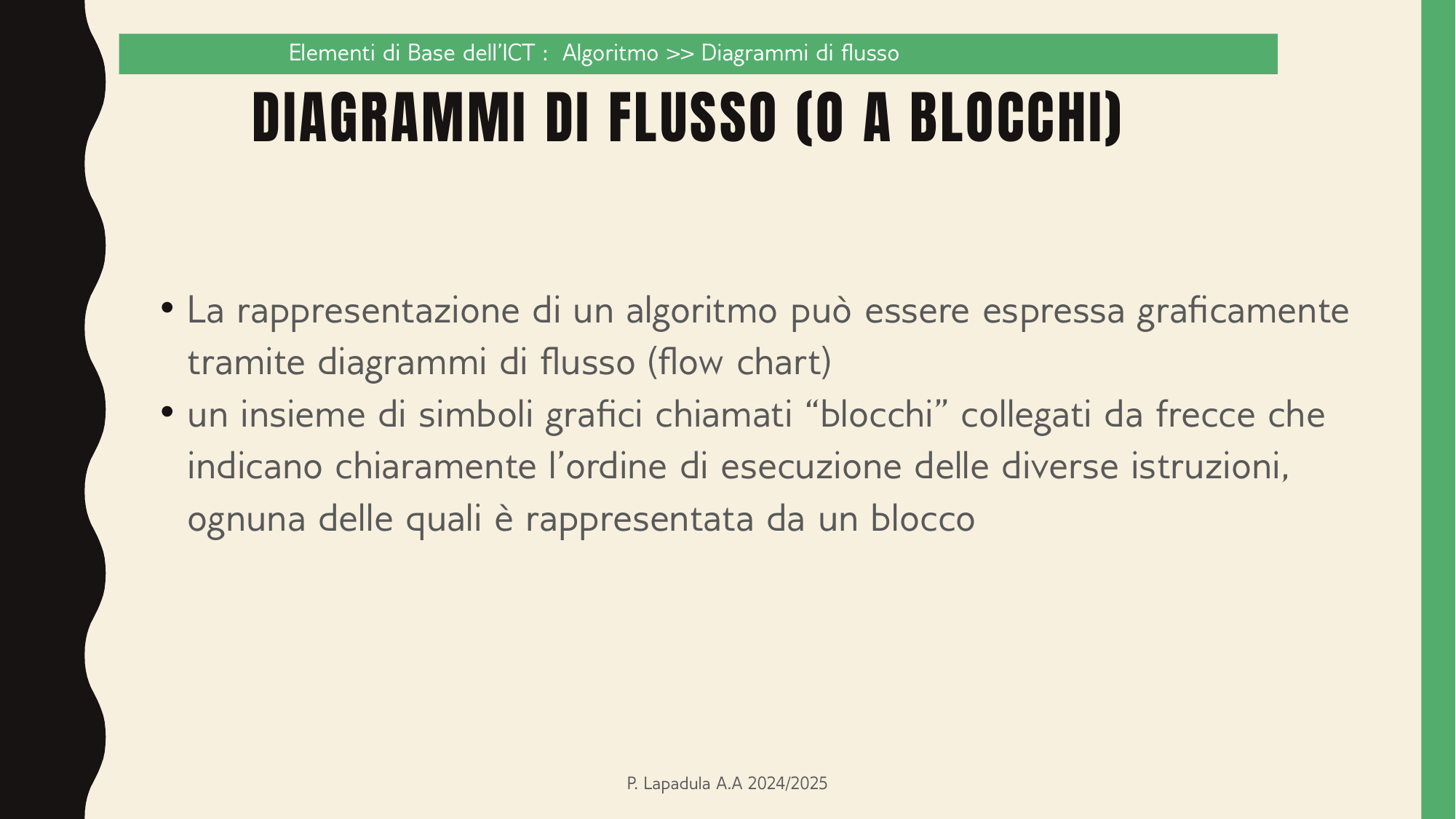

Elementi di Base dell’ICT :  Algoritmo >> Diagrammi di flusso
# Diagrammi di flusso (o a blocchi)
La rappresentazione di un algoritmo può essere espressa graficamente tramite diagrammi di flusso (flow chart)
un insieme di simboli grafici chiamati “blocchi” collegati da frecce che indicano chiaramente l’ordine di esecuzione delle diverse istruzioni, ognuna delle quali è rappresentata da un blocco
P. Lapadula A.A 2024/2025